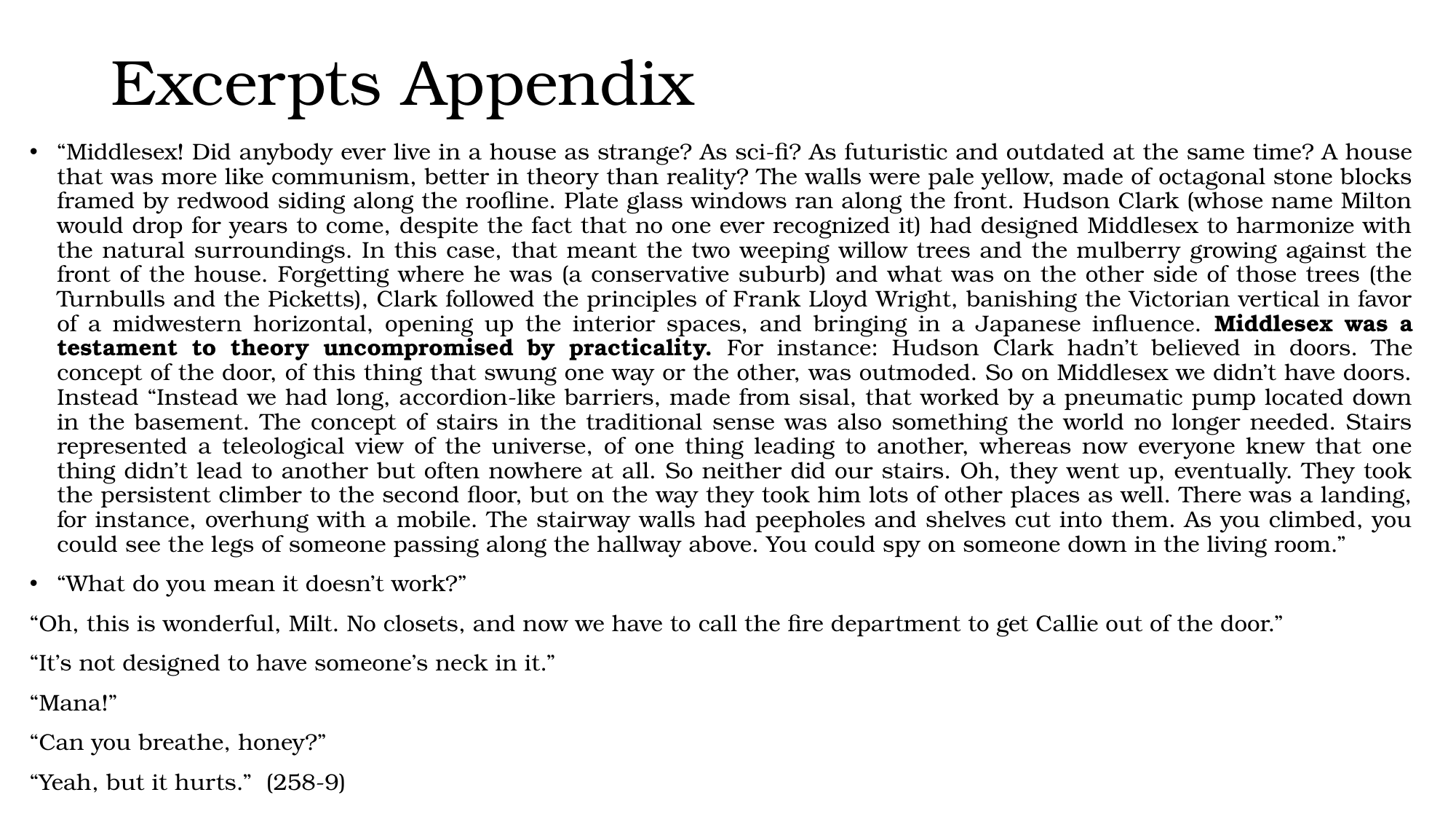

# Excerpts Appendix
“Middlesex! Did anybody ever live in a house as strange? As sci-fi? As futuristic and outdated at the same time? A house that was more like communism, better in theory than reality? The walls were pale yellow, made of octagonal stone blocks framed by redwood siding along the roofline. Plate glass windows ran along the front. Hudson Clark (whose name Milton would drop for years to come, despite the fact that no one ever recognized it) had designed Middlesex to harmonize with the natural surroundings. In this case, that meant the two weeping willow trees and the mulberry growing against the front of the house. Forgetting where he was (a conservative suburb) and what was on the other side of those trees (the Turnbulls and the Picketts), Clark followed the principles of Frank Lloyd Wright, banishing the Victorian vertical in favor of a midwestern horizontal, opening up the interior spaces, and bringing in a Japanese influence. Middlesex was a testament to theory uncompromised by practicality. For instance: Hudson Clark hadn’t believed in doors. The concept of the door, of this thing that swung one way or the other, was outmoded. So on Middlesex we didn’t have doors. Instead “Instead we had long, accordion-like barriers, made from sisal, that worked by a pneumatic pump located down in the basement. The concept of stairs in the traditional sense was also something the world no longer needed. Stairs represented a teleological view of the universe, of one thing leading to another, whereas now everyone knew that one thing didn’t lead to another but often nowhere at all. So neither did our stairs. Oh, they went up, eventually. They took the persistent climber to the second floor, but on the way they took him lots of other places as well. There was a landing, for instance, overhung with a mobile. The stairway walls had peepholes and shelves cut into them. As you climbed, you could see the legs of someone passing along the hallway above. You could spy on someone down in the living room.”
“What do you mean it doesn’t work?”
“Oh, this is wonderful, Milt. No closets, and now we have to call the fire department to get Callie out of the door.”
“It’s not designed to have someone’s neck in it.”
“Mana!”
“Can you breathe, honey?”
“Yeah, but it hurts.”  (258-9)